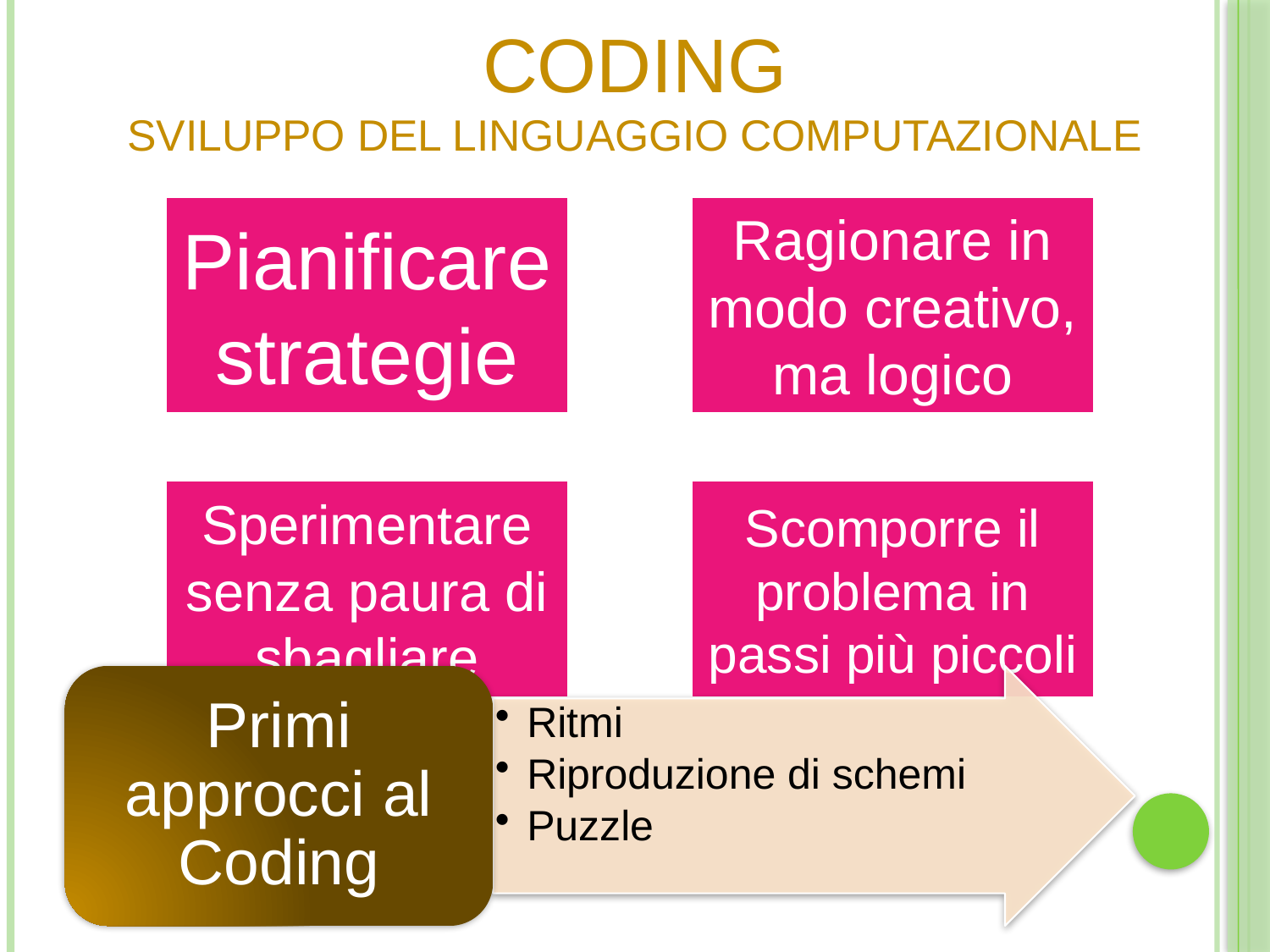

# CODING sviluppo del linguaggio computazionale
Pianificare strategie
Ragionare in modo creativo, ma logico
Sperimentare senza paura di sbagliare
Scomporre il problema in passi più piccoli
Ritmi
Riproduzione di schemi
Puzzle
Primi approcci al Coding